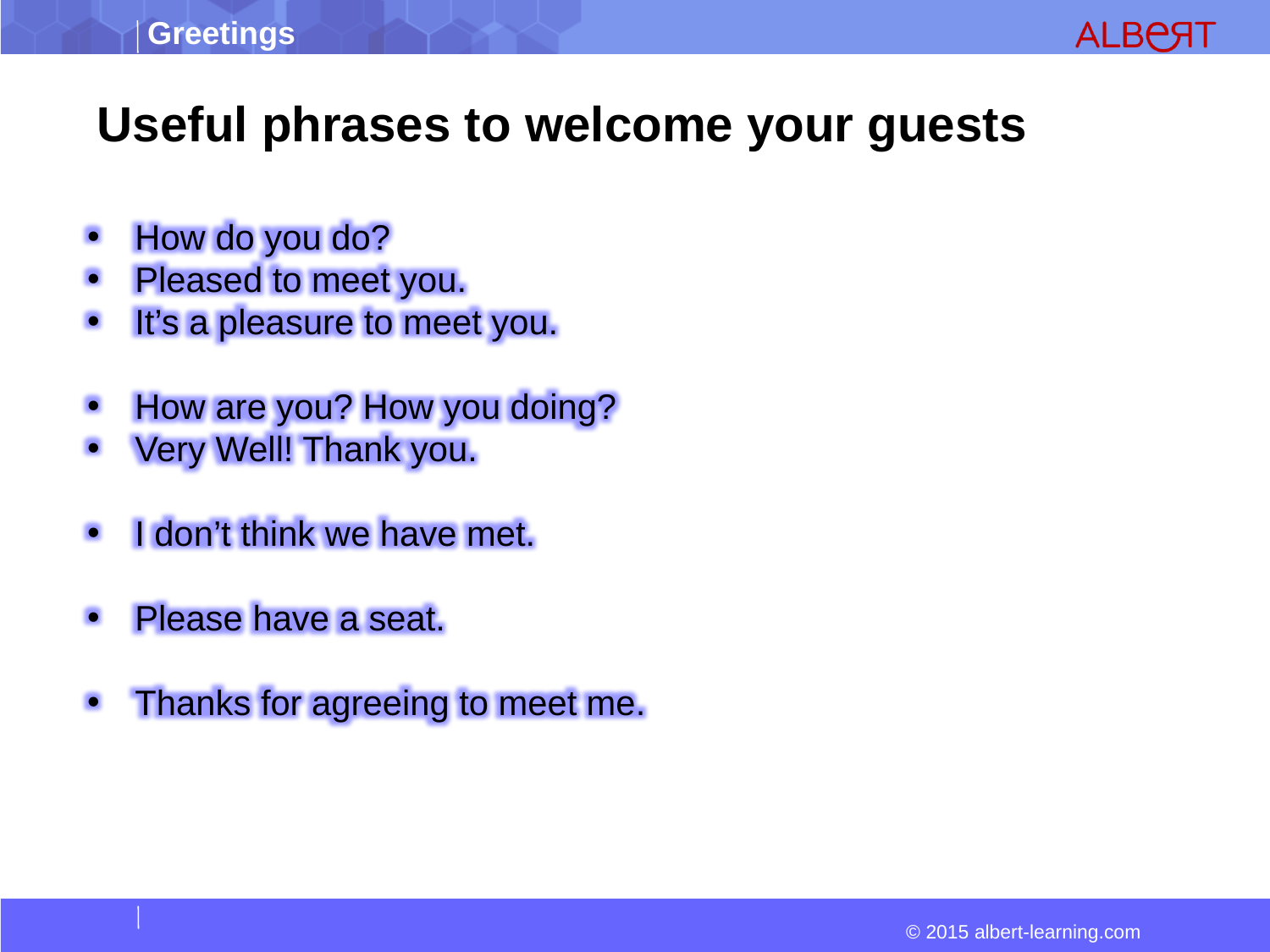

Useful phrases to welcome your guests

How do you do?
Pleased to meet you.
It’s a pleasure to meet you.

How are you? How you doing?
Very Well! Thank you.

I don’t think we have met.

Please have a seat.

Thanks for agreeing to meet me.